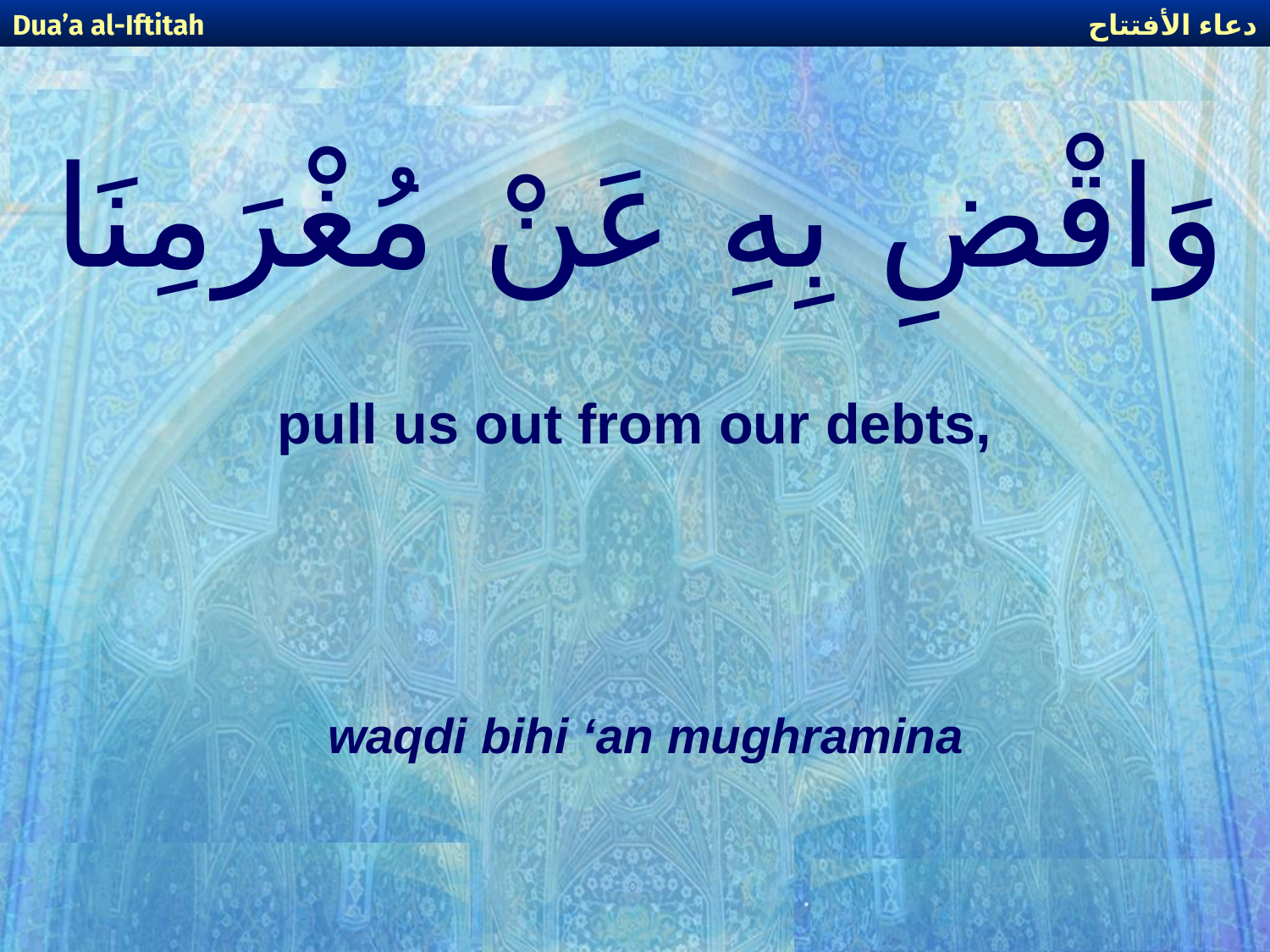

دعاء الأفتتاح
Dua’a al-Iftitah
# وَاقْضِ بِهِ عَنْ مُغْرَمِنَا
pull us out from our debts,
waqdi bihi ‘an mughramina